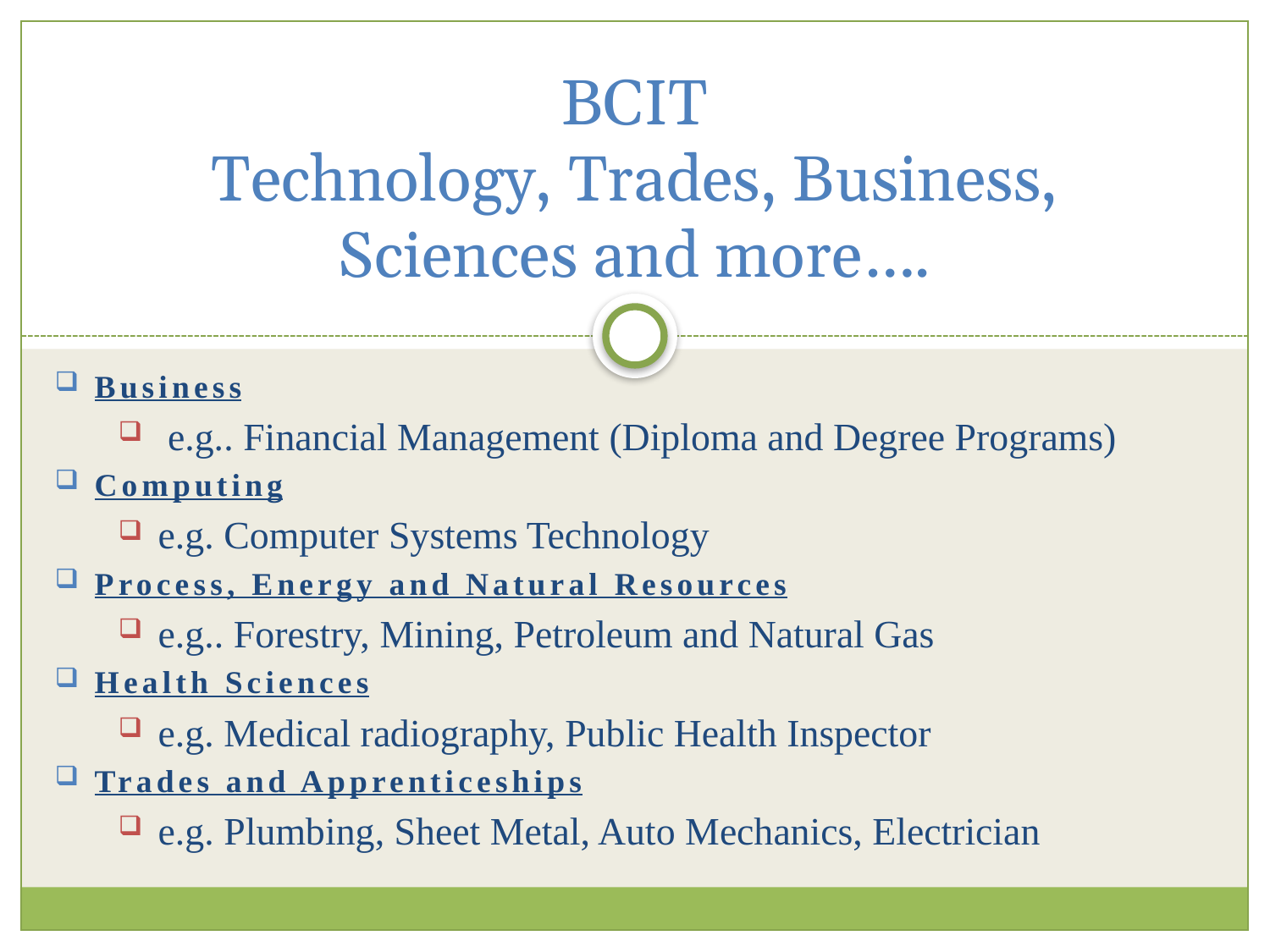

# BCIT Technology, Trades, Business, Sciences and more….
Business
 e.g.. Financial Management (Diploma and Degree Programs)
Computing
e.g. Computer Systems Technology
Process, Energy and Natural Resources
e.g.. Forestry, Mining, Petroleum and Natural Gas
Health Sciences
e.g. Medical radiography, Public Health Inspector
Trades and Apprenticeships
e.g. Plumbing, Sheet Metal, Auto Mechanics, Electrician